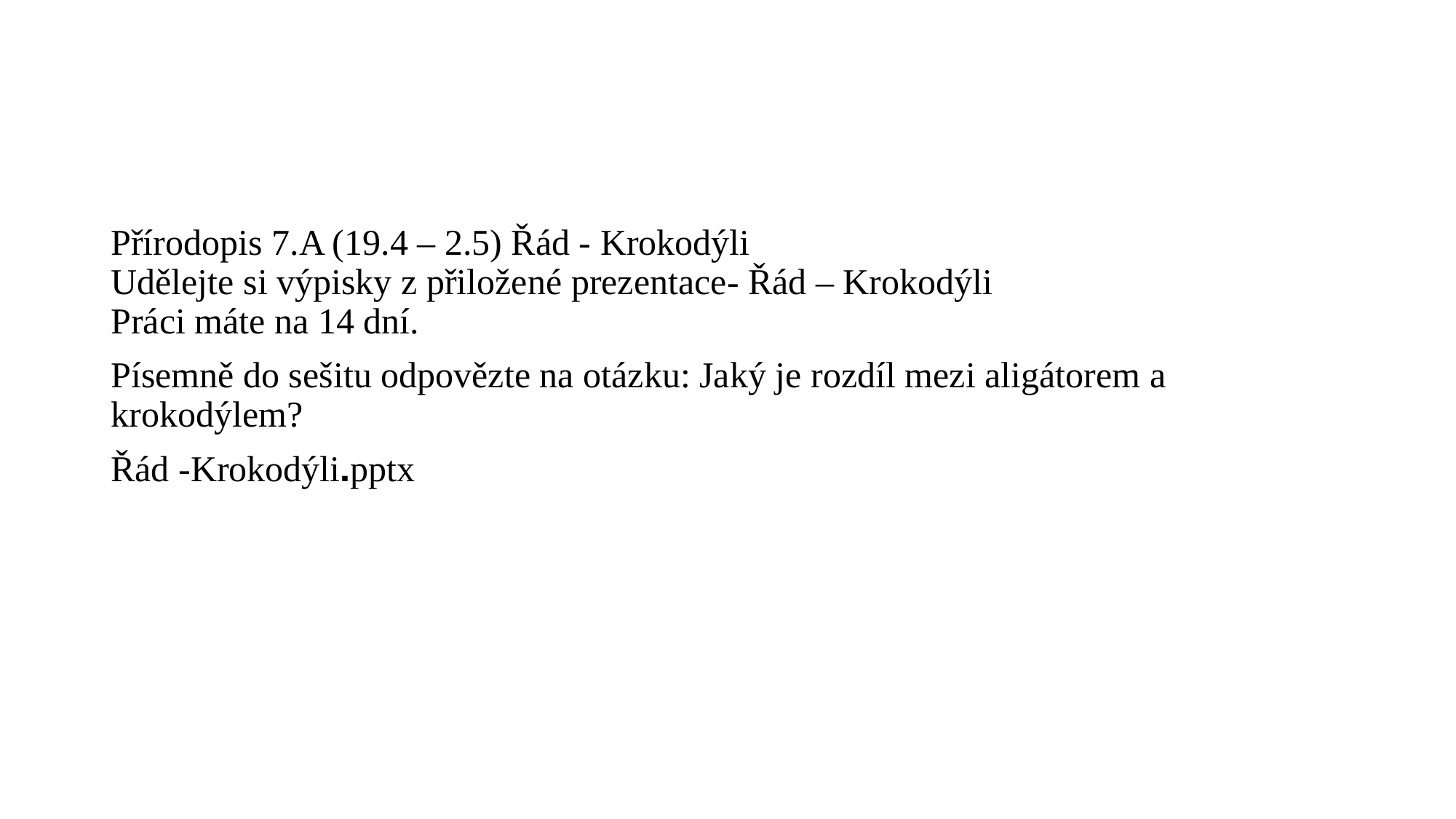

#
Přírodopis 7.A (19.4 – 2.5) Řád - Krokodýli
Udělejte si výpisky z přiložené prezentace- Řád – Krokodýli
Práci máte na 14 dní.
Písemně do sešitu odpovězte na otázku: Jaký je rozdíl mezi aligátorem a krokodýlem?
Řád -Krokodýli.pptx